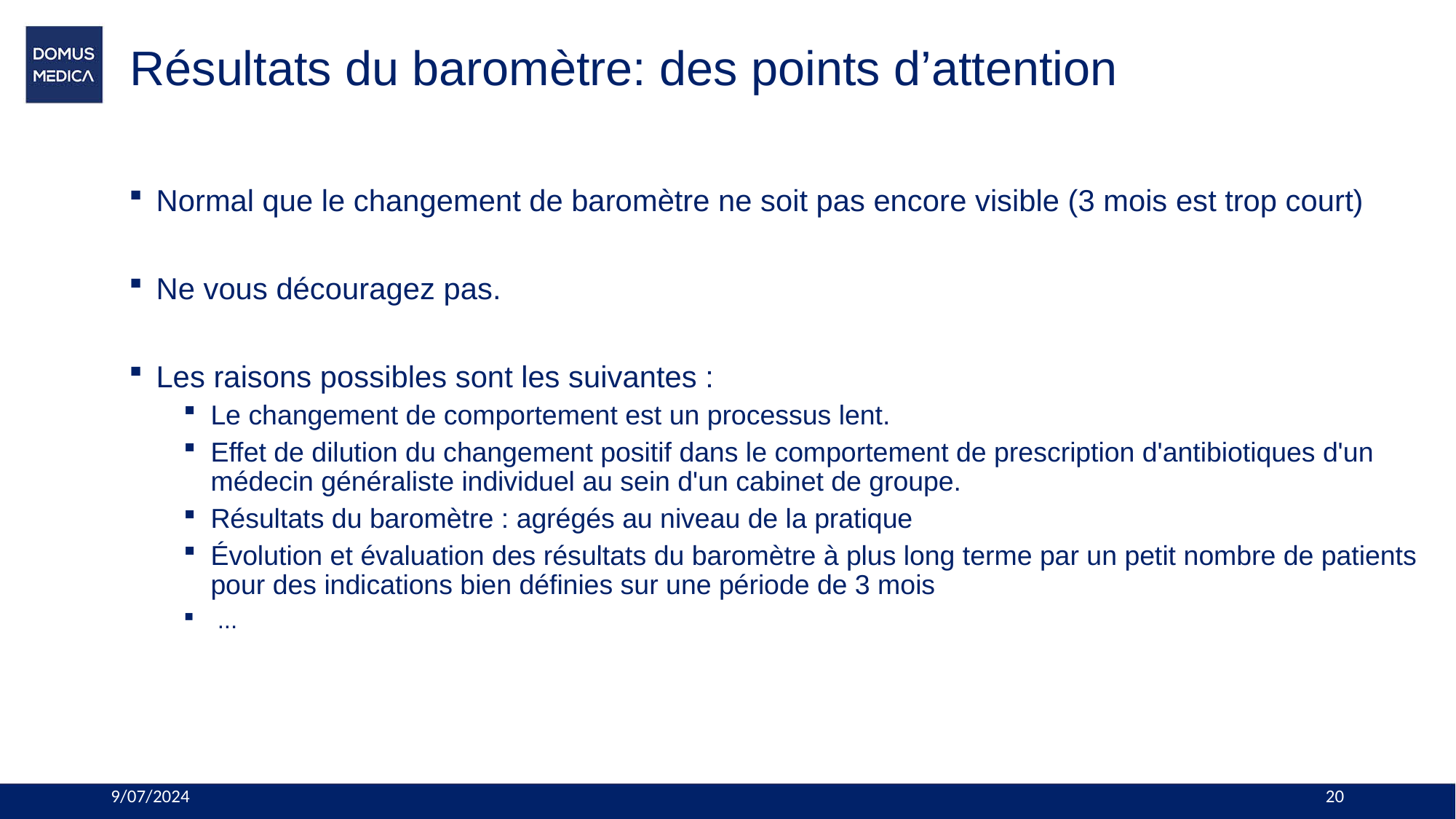

# Résultats du baromètre: des points d’attention
Normal que le changement de baromètre ne soit pas encore visible (3 mois est trop court)
Ne vous découragez pas.
Les raisons possibles sont les suivantes :
Le changement de comportement est un processus lent.
Effet de dilution du changement positif dans le comportement de prescription d'antibiotiques d'un médecin généraliste individuel au sein d'un cabinet de groupe.
Résultats du baromètre : agrégés au niveau de la pratique
Évolution et évaluation des résultats du baromètre à plus long terme par un petit nombre de patients pour des indications bien définies sur une période de 3 mois
 ...
9/07/2024
20